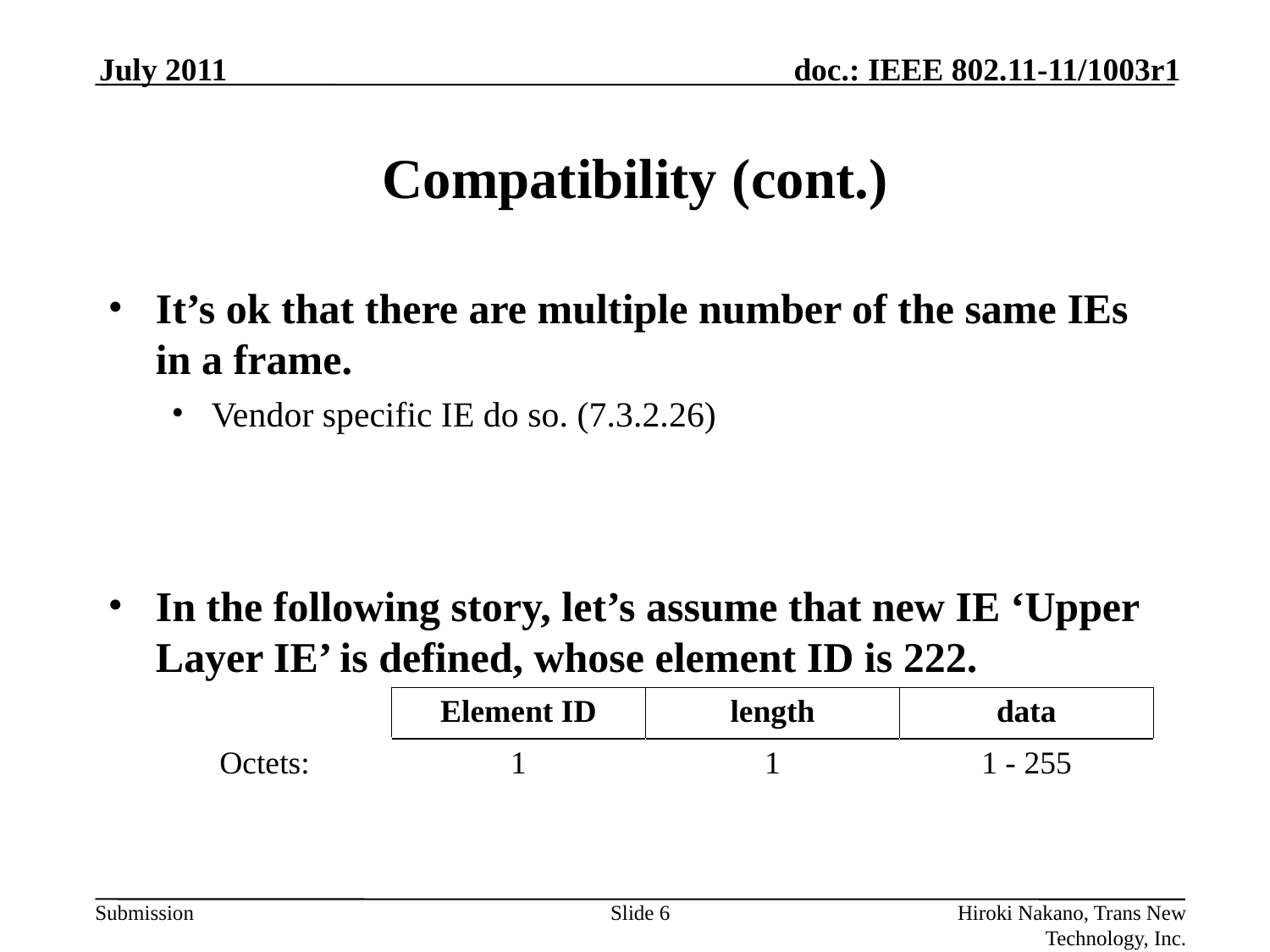

July 2011
# Compatibility (cont.)
It’s ok that there are multiple number of the same IEs in a frame.
Vendor specific IE do so. (7.3.2.26)

In the following story, let’s assume that new IE ‘Upper Layer IE’ is defined, whose element ID is 222.
|  | Element ID | length | data |
| --- | --- | --- | --- |
| Octets: | 1 | 1 | 1 - 255 |
Slide 6
Hiroki Nakano, Trans New Technology, Inc.